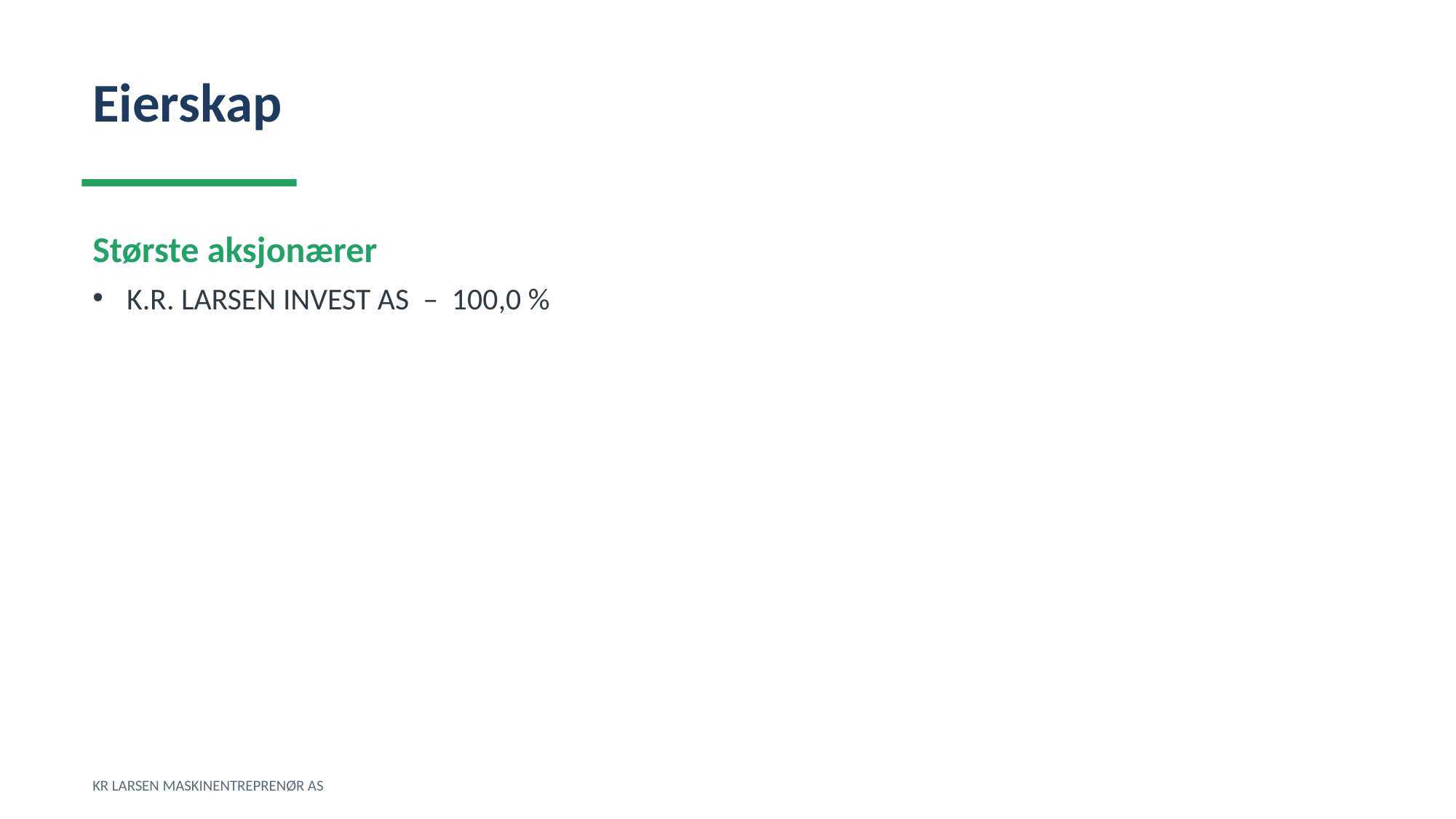

Eierskap

Største aksjonærer
K.R. LARSEN INVEST AS  –  100,0 %
KR LARSEN MASKINENTREPRENØR AS